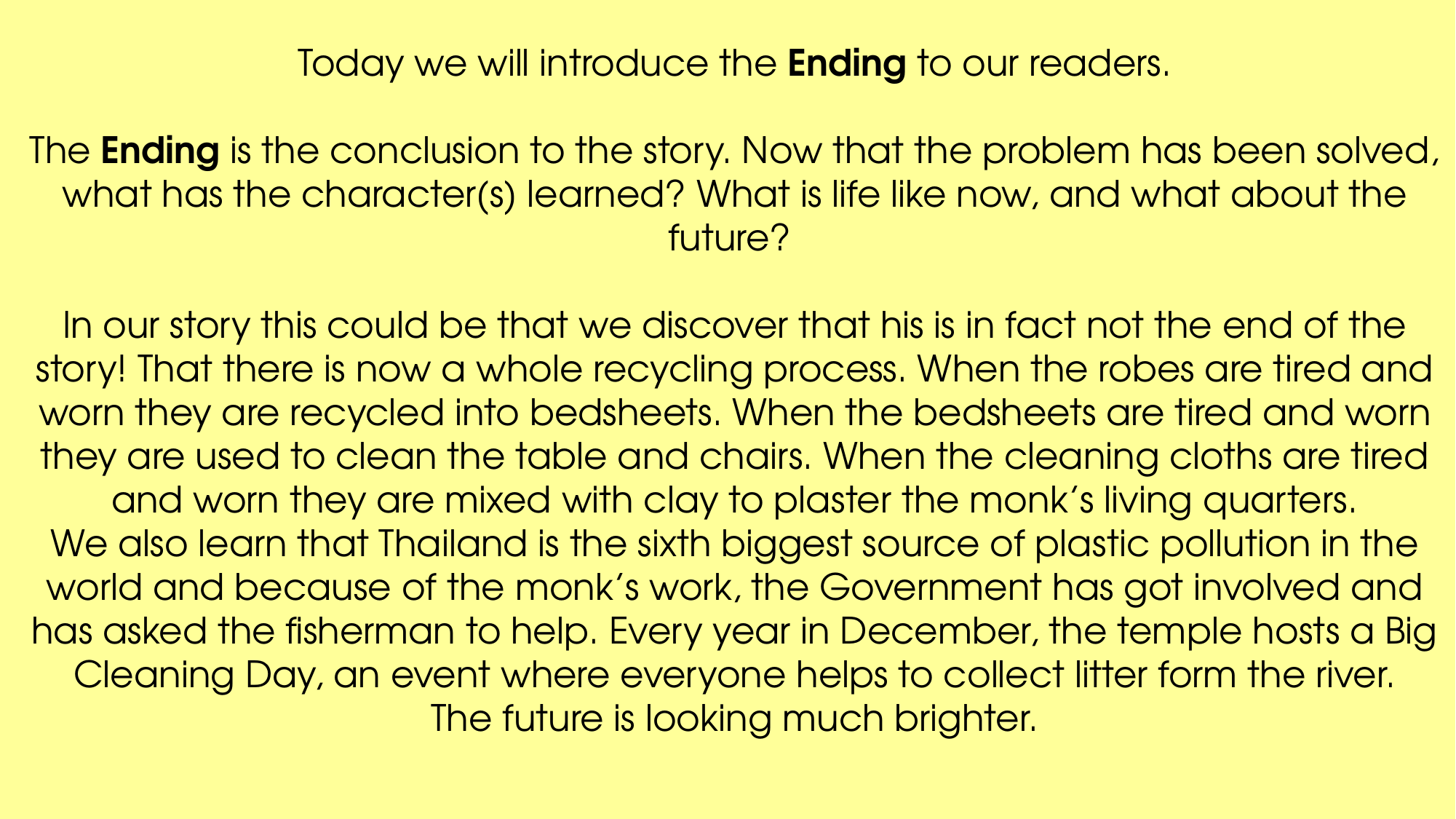

Today we will introduce the Ending to our readers.

The Ending is the conclusion to the story. Now that the problem has been solved, what has the character(s) learned? What is life like now, and what about the future?

In our story this could be that we discover that his is in fact not the end of the story! That there is now a whole recycling process. When the robes are tired and worn they are recycled into bedsheets. When the bedsheets are tired and worn they are used to clean the table and chairs. When the cleaning cloths are tired and worn they are mixed with clay to plaster the monk’s living quarters.
We also learn that Thailand is the sixth biggest source of plastic pollution in the world and because of the monk’s work, the Government has got involved and has asked the fisherman to help. Every year in December, the temple hosts a Big Cleaning Day, an event where everyone helps to collect litter form the river.
The future is looking much brighter.